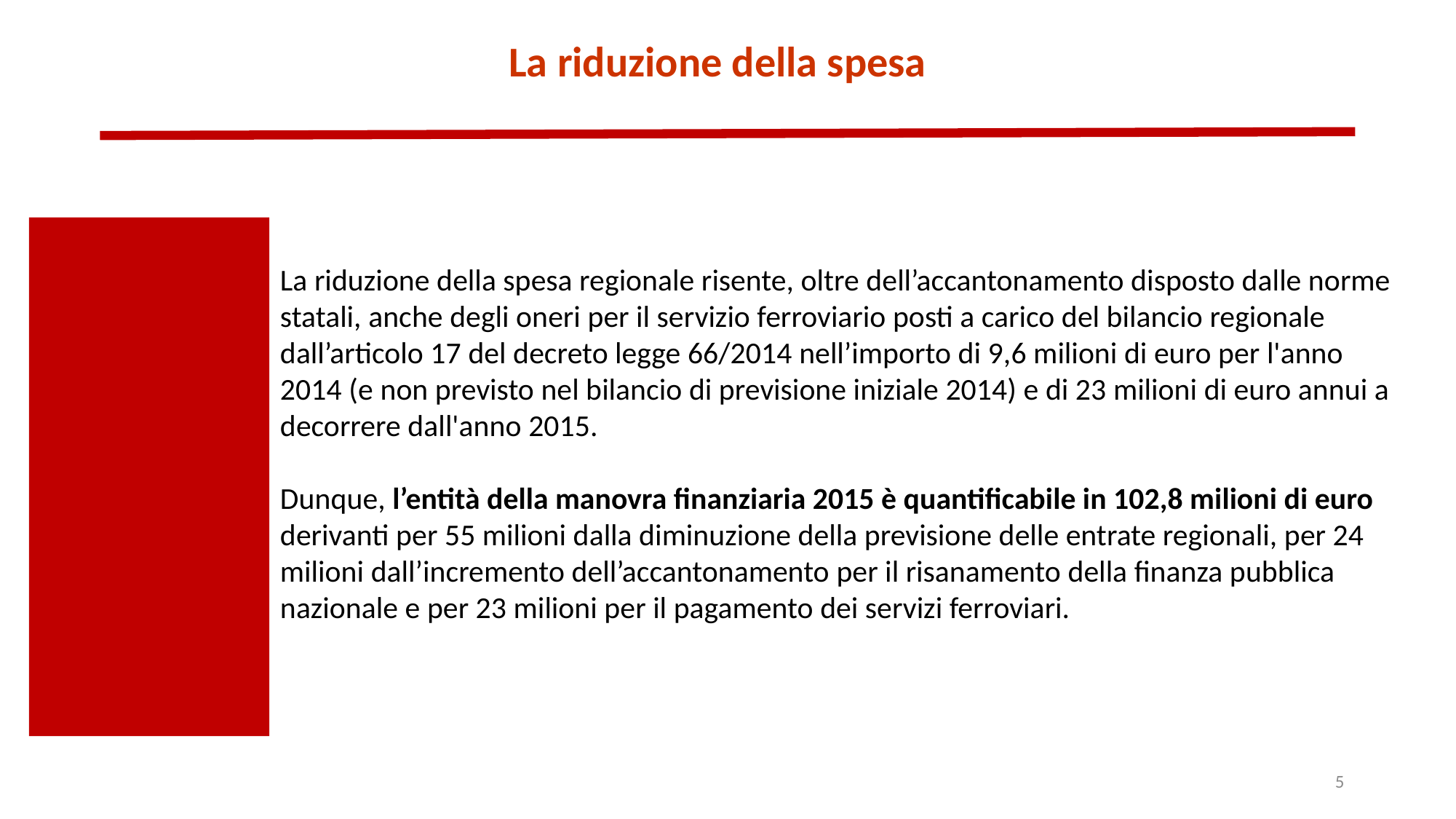

La riduzione della spesa

La riduzione della spesa regionale risente, oltre dell’accantonamento disposto dalle norme statali, anche degli oneri per il servizio ferroviario posti a carico del bilancio regionale dall’articolo 17 del decreto legge 66/2014 nell’importo di 9,6 milioni di euro per l'anno 2014 (e non previsto nel bilancio di previsione iniziale 2014) e di 23 milioni di euro annui a decorrere dall'anno 2015.

Dunque, l’entità della manovra finanziaria 2015 è quantificabile in 102,8 milioni di euro
derivanti per 55 milioni dalla diminuzione della previsione delle entrate regionali, per 24 milioni dall’incremento dell’accantonamento per il risanamento della finanza pubblica nazionale e per 23 milioni per il pagamento dei servizi ferroviari.

5